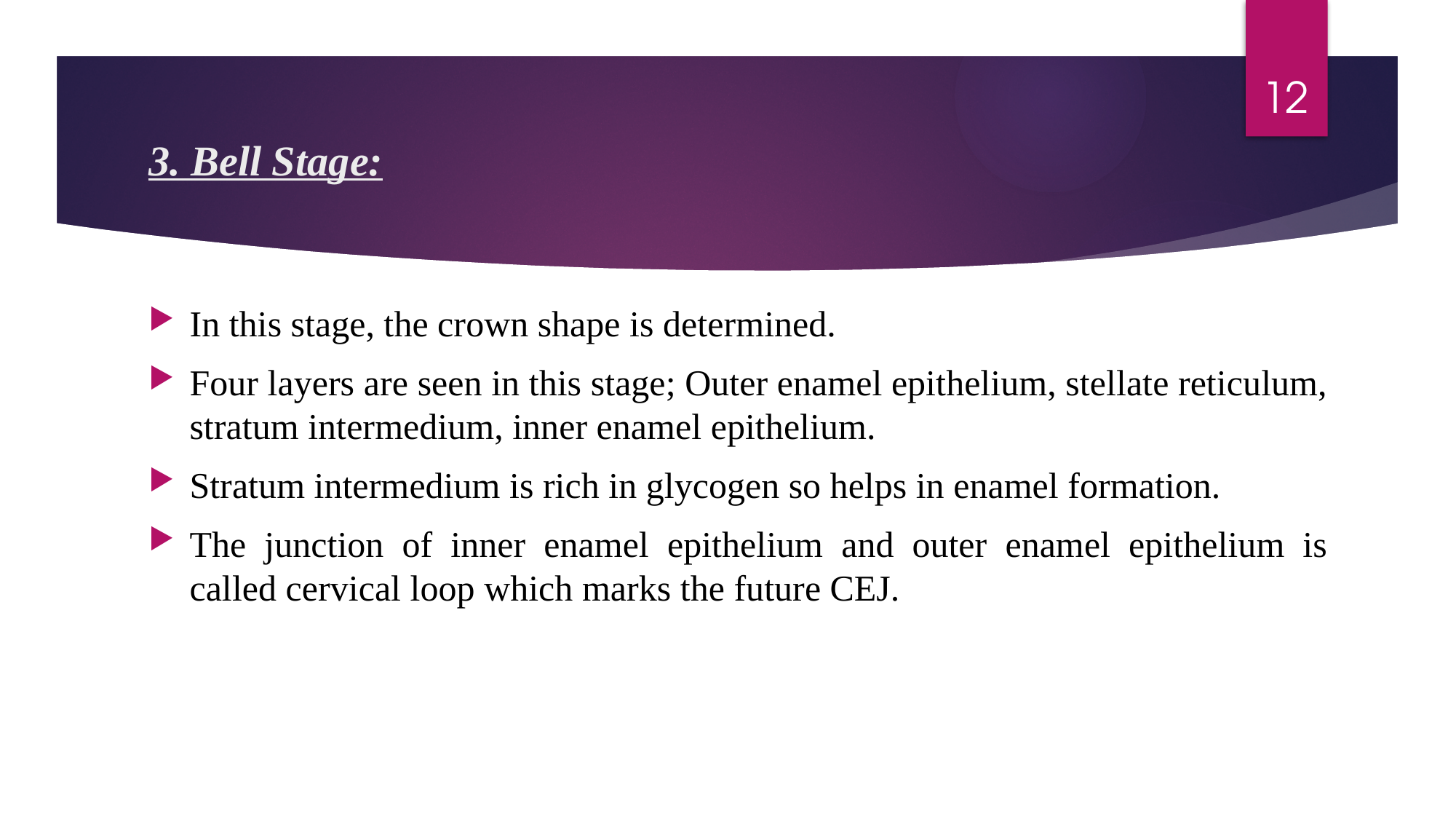

12
# 3. Bell Stage:
In this stage, the crown shape is determined.
Four layers are seen in this stage; Outer enamel epithelium, stellate reticulum, stratum intermedium, inner enamel epithelium.
Stratum intermedium is rich in glycogen so helps in enamel formation.
The junction of inner enamel epithelium and outer enamel epithelium is called cervical loop which marks the future CEJ.